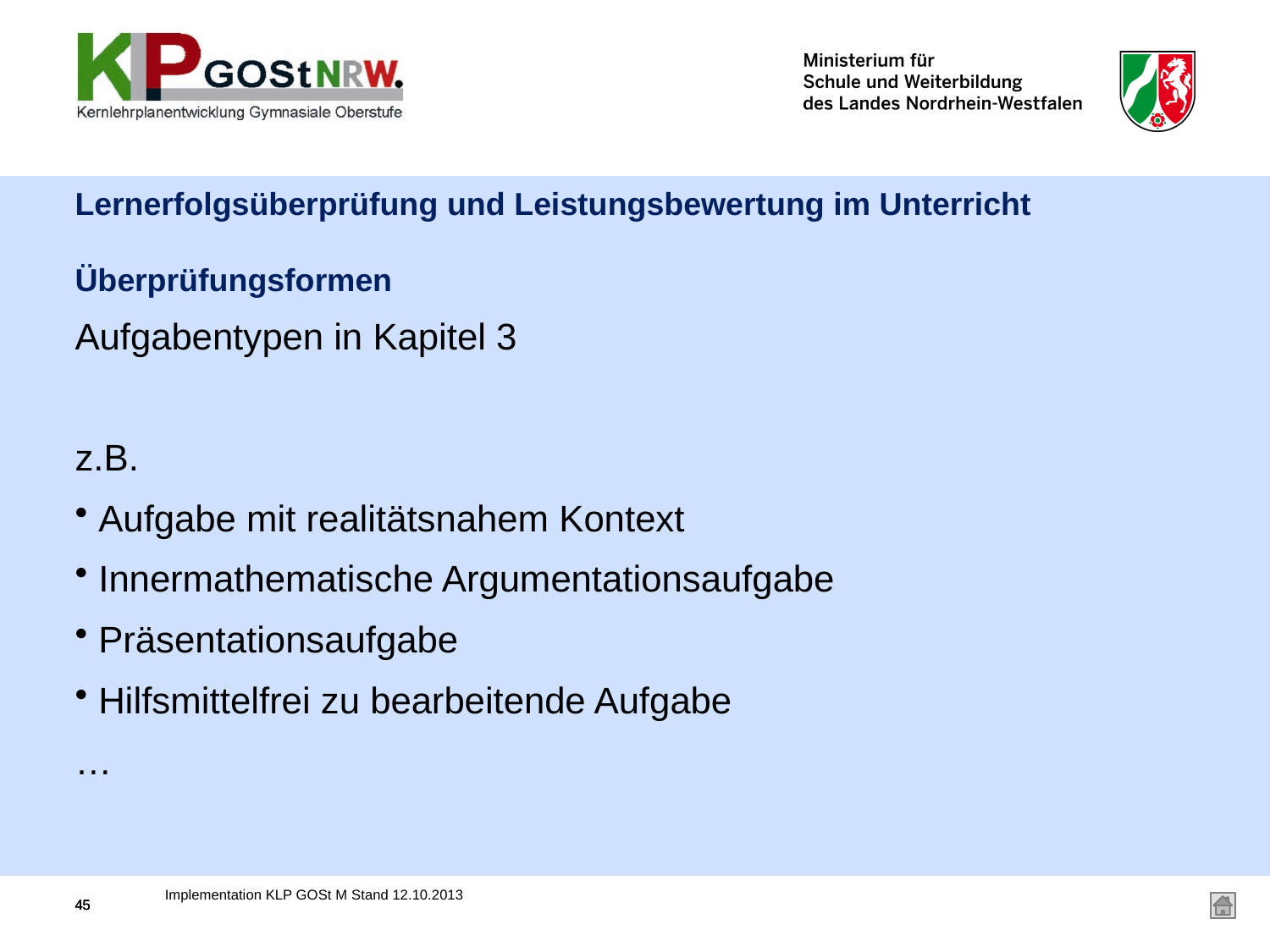

# Lernerfolgsüberprüfung und Leistungsbewertung im Unterricht Überprüfungsformen
Aufgabentypen in Kapitel 3

z.B.
 Aufgabe mit realitätsnahem Kontext
 Innermathematische Argumentationsaufgabe
 Präsentationsaufgabe
 Hilfsmittelfrei zu bearbeitende Aufgabe
…
Implementation KLP GOSt M Stand 12.10.2013
45
45
45